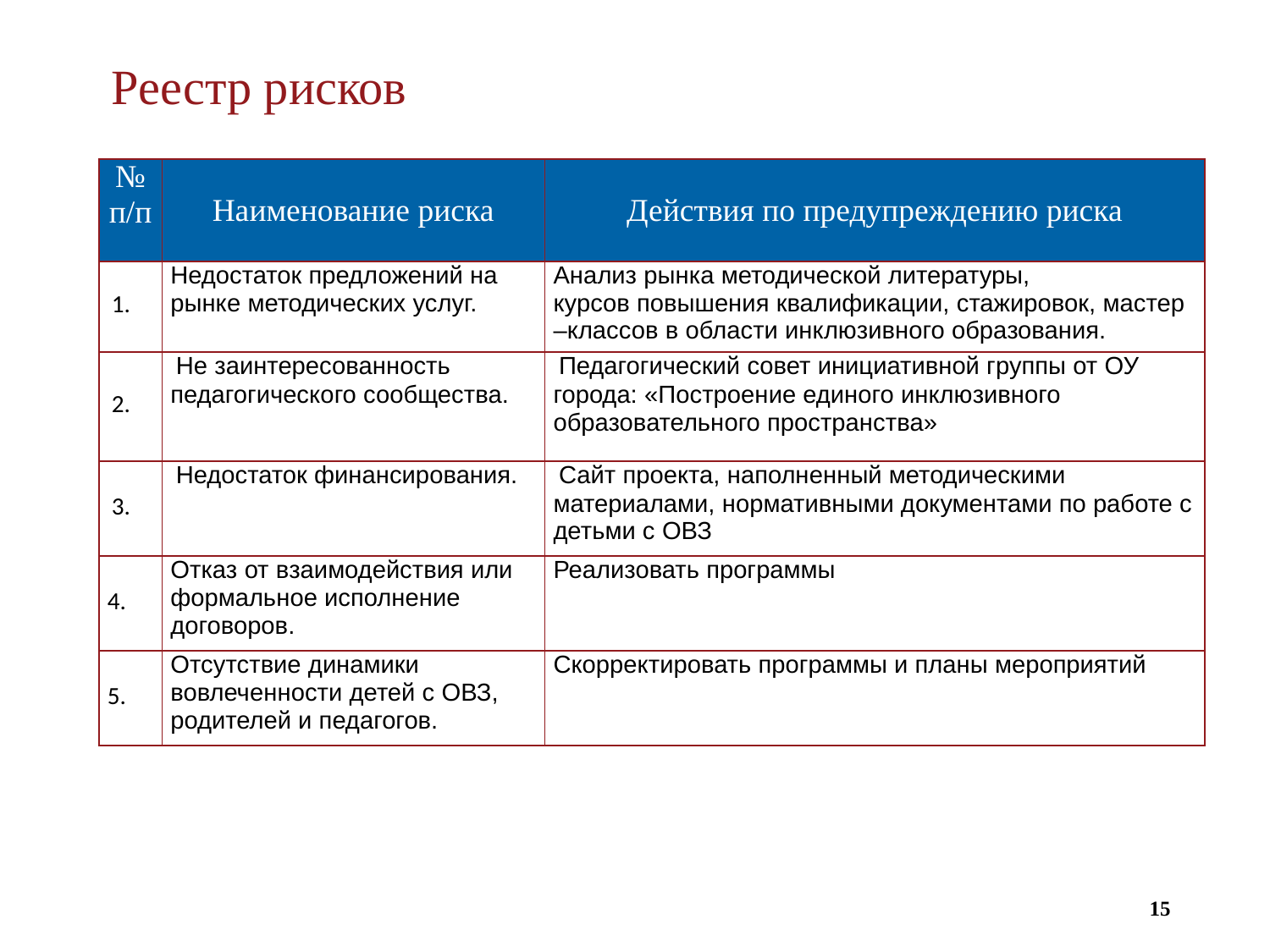

Реестр рисков
| № п/п | Наименование риска | Действия по предупреждению риска |
| --- | --- | --- |
| 1. | Недостаток предложений на рынке методических услуг. | Анализ рынка методической литературы, курсов повышения квалификации, стажировок, мастер –классов в области инклюзивного образования. |
| 2. | Не заинтересованность педагогического сообщества. | Педагогический совет инициативной группы от ОУ города: «Построение единого инклюзивного образовательного пространства» |
| 3. | Недостаток финансирования. | Сайт проекта, наполненный методическими материалами, нормативными документами по работе с детьми с ОВЗ |
| 4. | Отказ от взаимодействия или формальное исполнение договоров. | Реализовать программы |
| 5. | Отсутствие динамики вовлеченности детей с ОВЗ, родителей и педагогов. | Скорректировать программы и планы мероприятий |
15